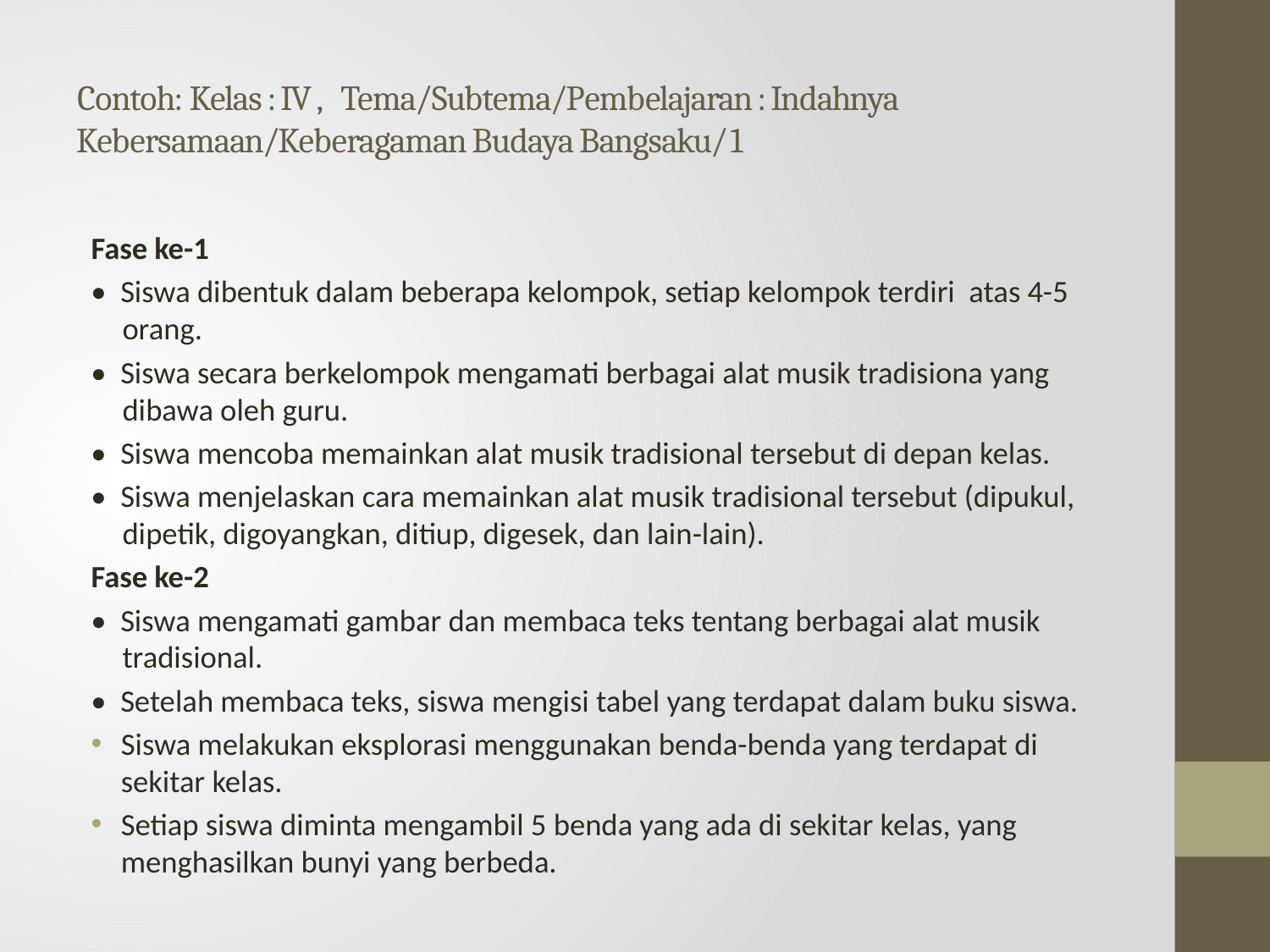

# Contoh: Kelas : IV ,   Tema/Subtema/Pembelajaran : Indahnya Kebersamaan/Keberagaman Budaya Bangsaku/1
Fase ke-1
•  Siswa dibentuk dalam beberapa kelompok, setiap kelompok terdiri  atas 4-5 orang.
•  Siswa secara berkelompok mengamati berbagai alat musik tradisiona yang dibawa oleh guru.
•  Siswa mencoba memainkan alat musik tradisional tersebut di depan kelas.
•  Siswa menjelaskan cara memainkan alat musik tradisional tersebut (dipukul, dipetik, digoyangkan, ditiup, digesek, dan lain-lain).
Fase ke-2
•  Siswa mengamati gambar dan membaca teks tentang berbagai alat musik tradisional.
•  Setelah membaca teks, siswa mengisi tabel yang terdapat dalam buku siswa.
Siswa melakukan eksplorasi menggunakan benda-benda yang terdapat di sekitar kelas.
Setiap siswa diminta mengambil 5 benda yang ada di sekitar kelas, yang menghasilkan bunyi yang berbeda.